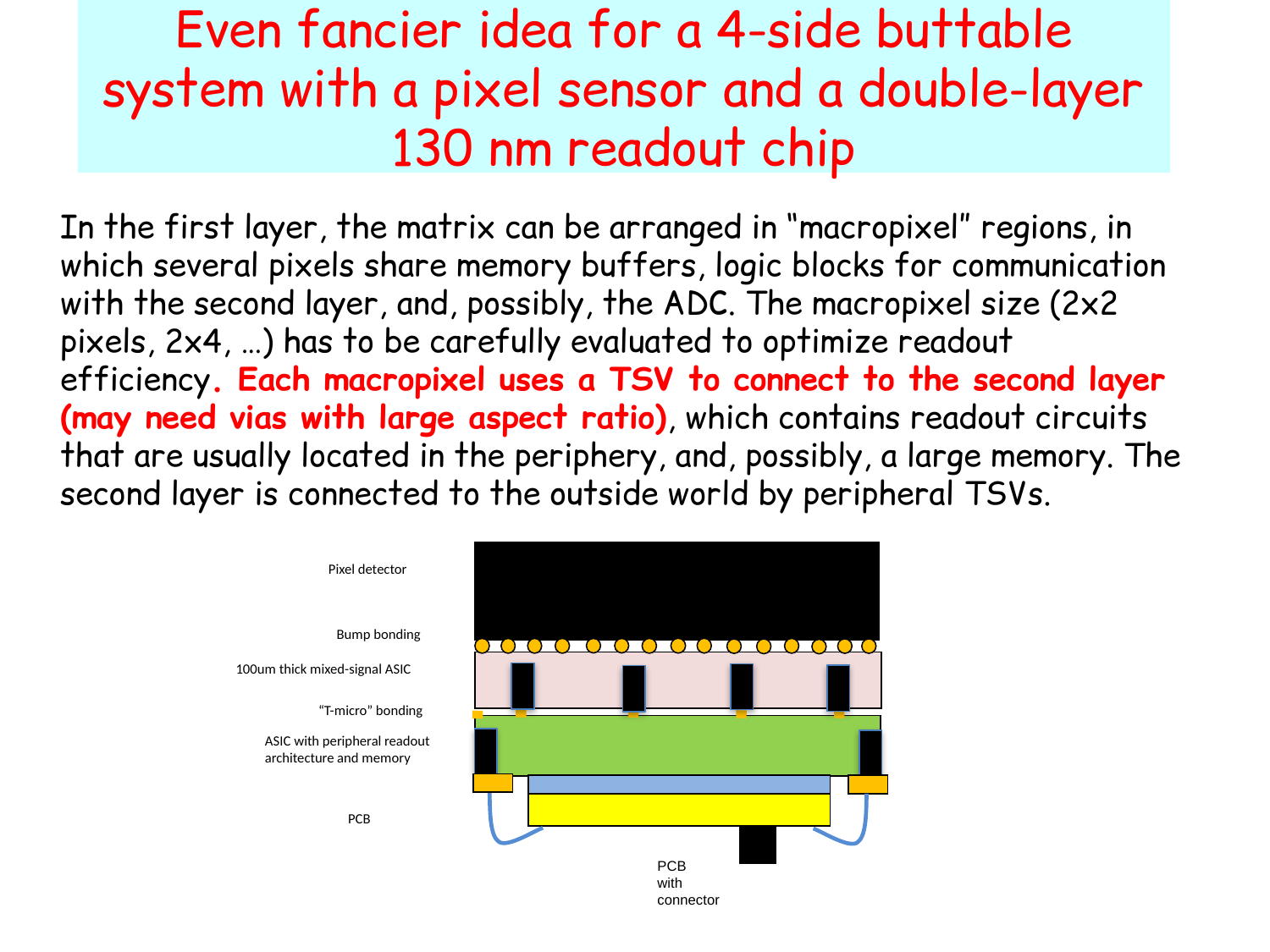

Even fancier idea for a 4-side buttable system with a pixel sensor and a double-layer 130 nm readout chip
In the first layer, the matrix can be arranged in “macropixel” regions, in which several pixels share memory buffers, logic blocks for communication with the second layer, and, possibly, the ADC. The macropixel size (2x2 pixels, 2x4, …) has to be carefully evaluated to optimize readout efficiency. Each macropixel uses a TSV to connect to the second layer (may need vias with large aspect ratio), which contains readout circuits that are usually located in the periphery, and, possibly, a large memory. The second layer is connected to the outside world by peripheral TSVs.

Pixel detector
Bump bonding

100um thick mixed-signal ASIC

“T-micro” bonding

ASIC with peripheral readout architecture and memory

PCB

PCB
with connector